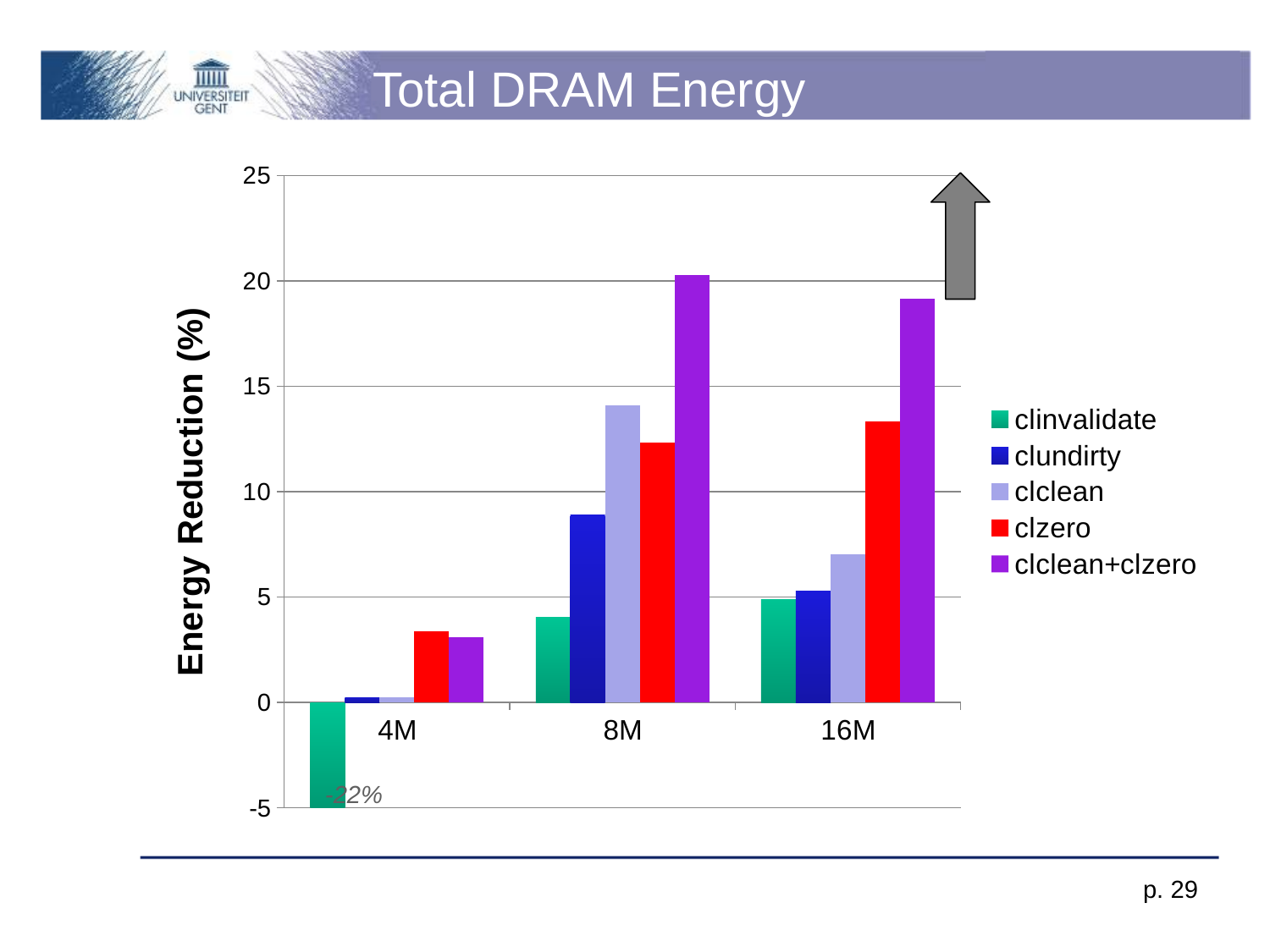

# Total DRAM Energy

### Chart

| Category | clinvalidate | clundirty | clclean | clzero | clclean+clzero |
|---|---|---|---|---|---|
| 4M | -22.054 | 0.2343 | 0.2425 | 3.395399999999999 | 3.0885 |
| 8M | 4.027699999999998 | 8.8987 | 14.1198 | 12.3345 | 20.2964 |
| 16M | 4.8983 | 5.2864 | 7.0404 | 13.3585 | 19.1664 |
-22%
p. 29